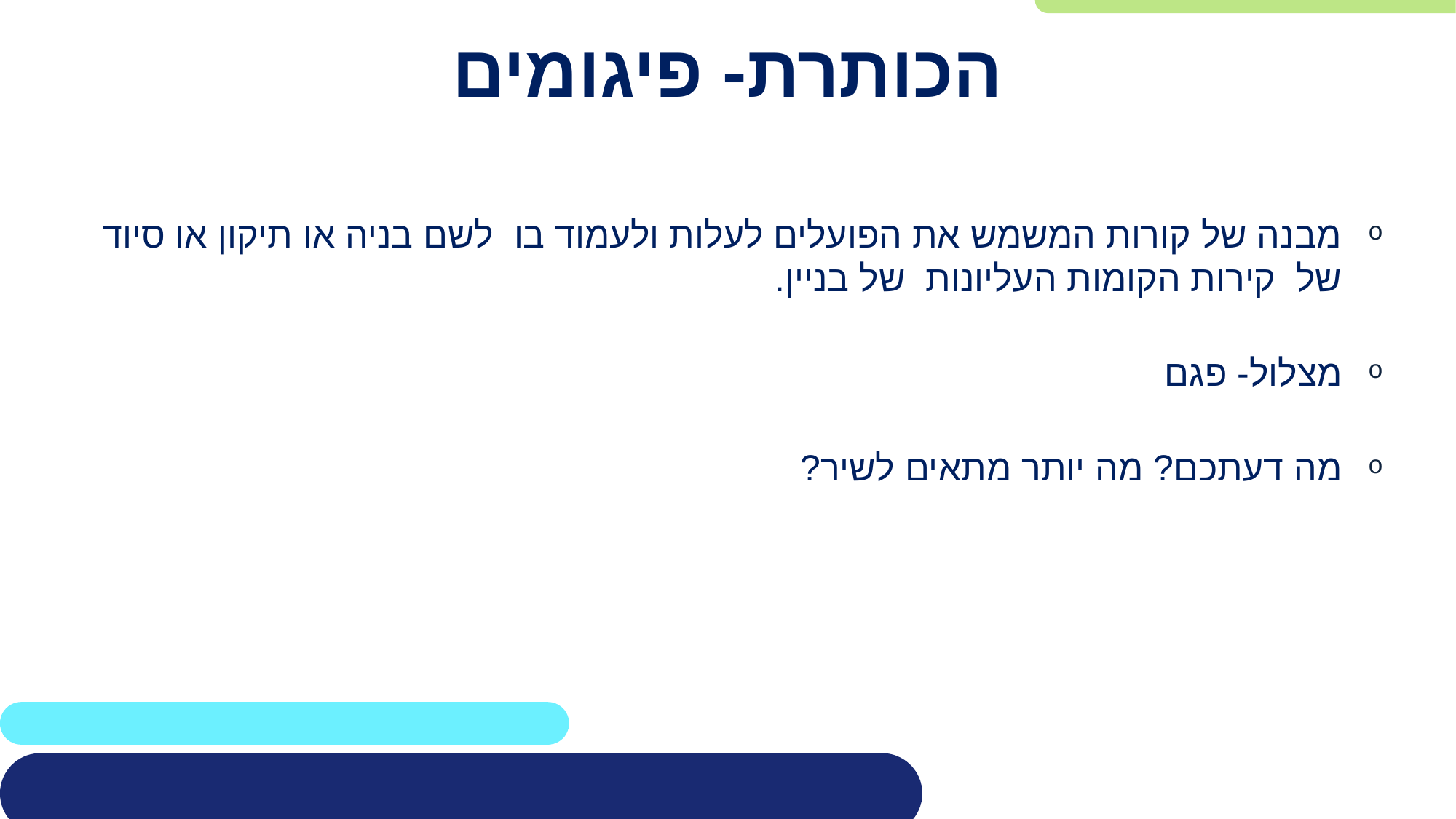

# הכותרת- פיגומים
מבנה של קורות המשמש את הפועלים לעלות ולעמוד בו  לשם בניה או תיקון או סיוד של  קירות הקומות העליונות  של בניין.
מצלול- פגם
מה דעתכם? מה יותר מתאים לשיר?